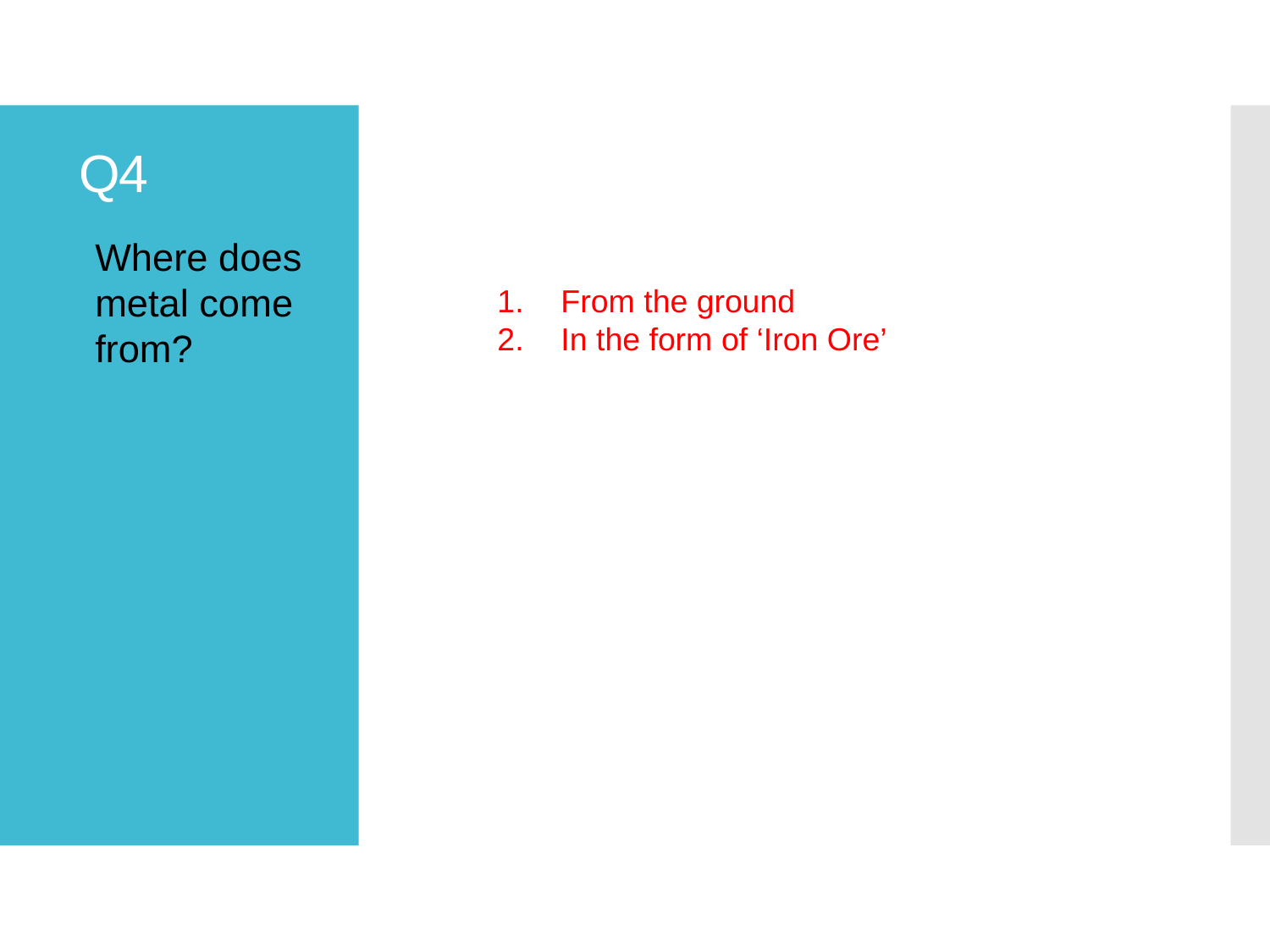

# Q4
Where does metal come from?
From the ground
In the form of ‘Iron Ore’